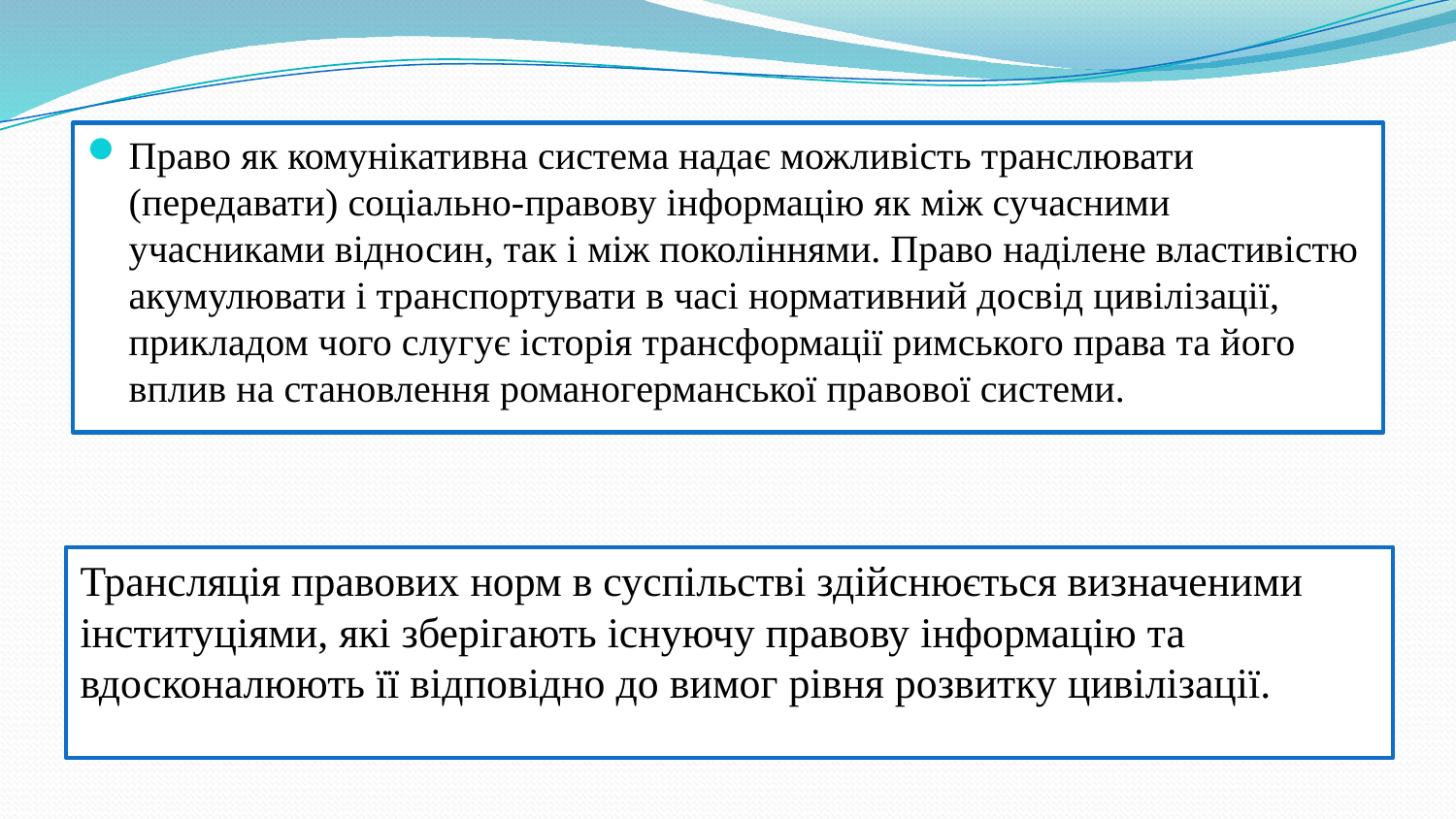

Право як комунікативна система надає можливість транслювати (передавати) соціально-правову інформацію як між сучасними учасниками відносин, так і між поколіннями. Право наділене властивістю акумулювати і транспортувати в часі нормативний досвід цивілізації, прикладом чого слугує історія трансформації римського права та його вплив на становлення романогерманської правової системи.
Трансляція правових норм в суспільстві здійснюється визначеними інституціями, які зберігають існуючу правову інформацію та вдосконалюють її відповідно до вимог рівня розвитку цивілізації.